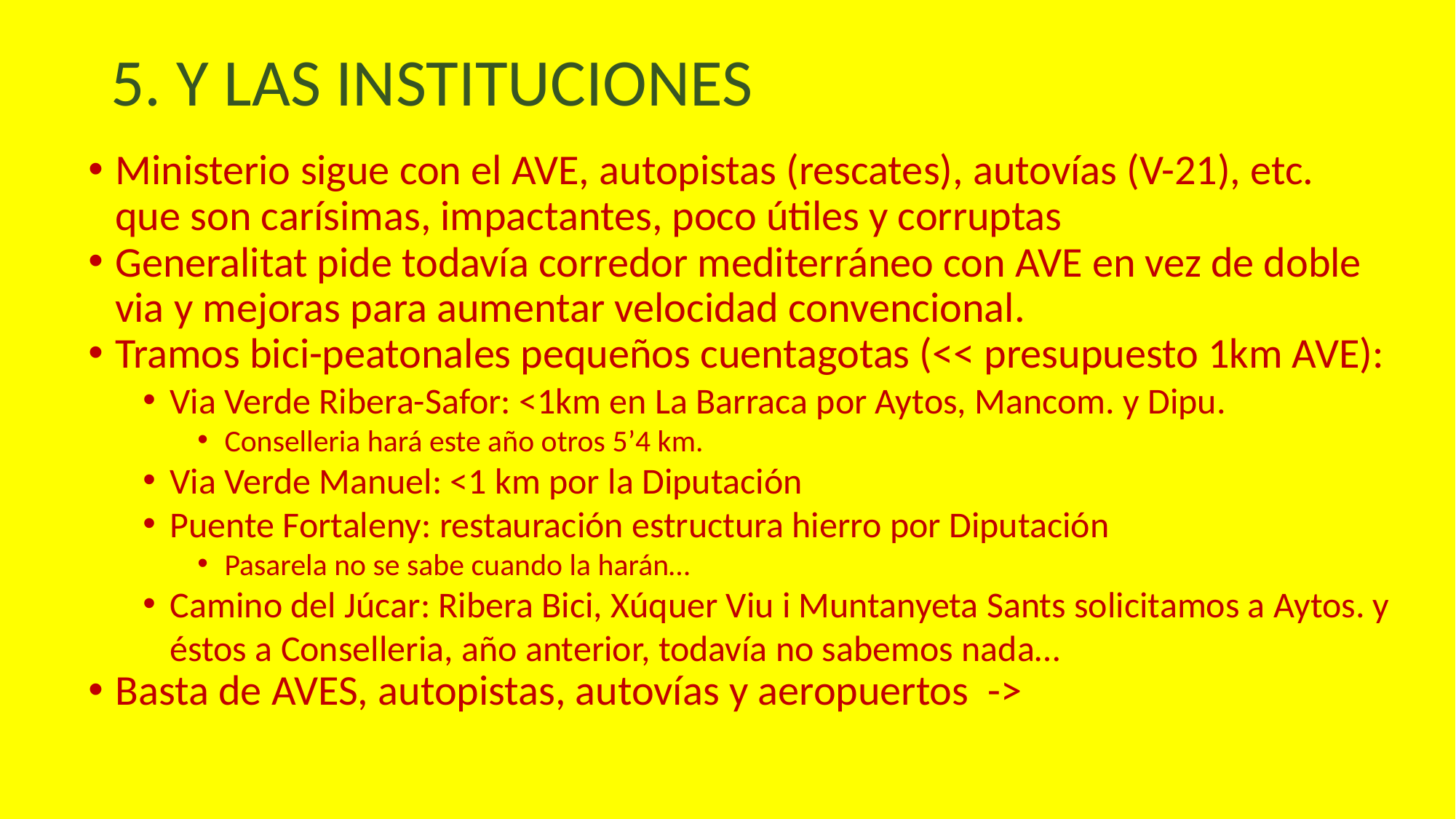

5. Y LAS INSTITUCIONES
Ministerio sigue con el AVE, autopistas (rescates), autovías (V-21), etc.     que son carísimas, impactantes, poco útiles y corruptas
Generalitat pide todavía corredor mediterráneo con AVE en vez de doble  via y mejoras para aumentar velocidad convencional.
Tramos bici-peatonales pequeños cuentagotas (<< presupuesto 1km AVE):
Via Verde Ribera-Safor: <1km en La Barraca por Aytos, Mancom. y Dipu.
Conselleria hará este año otros 5’4 km.
Via Verde Manuel: <1 km por la Diputación
Puente Fortaleny: restauración estructura hierro por Diputación
Pasarela no se sabe cuando la harán…
Camino del Júcar: Ribera Bici, Xúquer Viu i Muntanyeta Sants solicitamos a Aytos. y éstos a Conselleria, año anterior, todavía no sabemos nada…
Basta de AVES, autopistas, autovías y aeropuertos  ->